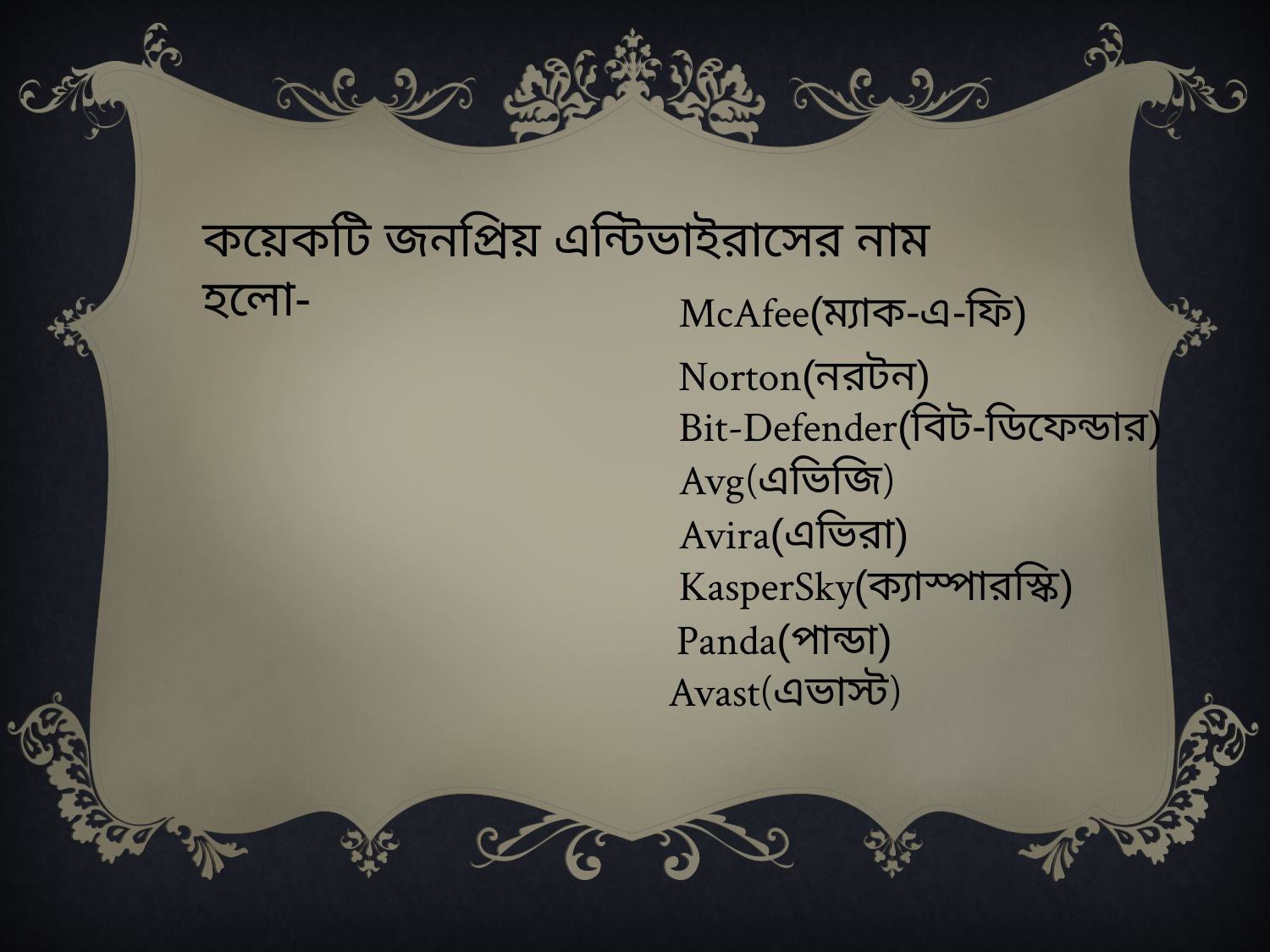

কয়েকটি জনপ্রিয় এন্টিভাইরাসের নাম হলো-
McAfee(ম্যাক-এ-ফি)
Norton(নরটন)
Bit-Defender(বিট-ডিফেন্ডার)
Avg(এভিজি)
Avira(এভিরা)
KasperSky(ক্যাস্পারস্কি)
Panda(পান্ডা)
Avast(এভাস্ট)